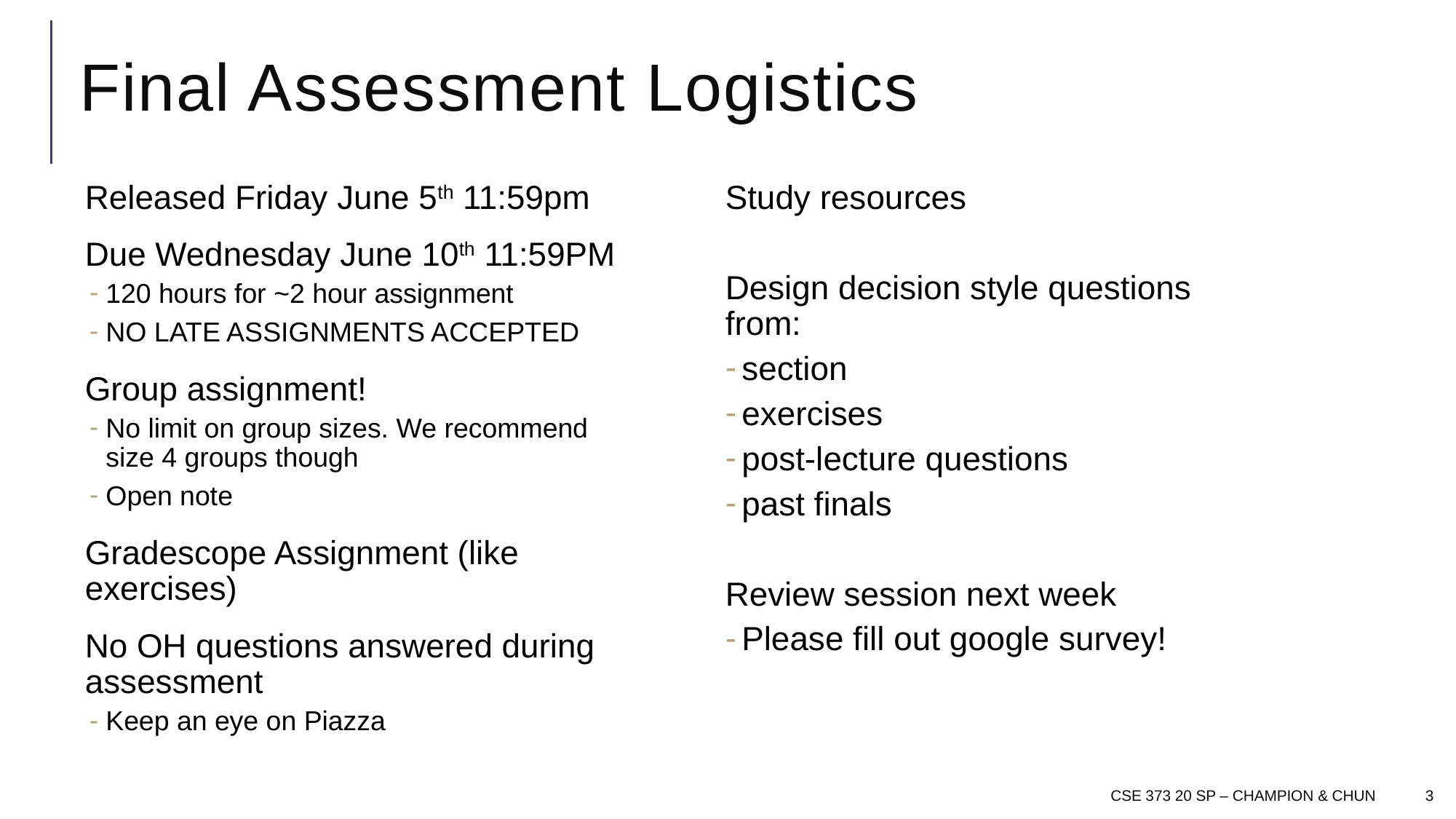

# Final Assessment Logistics
Released Friday June 5th 11:59pm
Due Wednesday June 10th 11:59PM
120 hours for ~2 hour assignment
NO LATE ASSIGNMENTS ACCEPTED
Group assignment!
No limit on group sizes. We recommend size 4 groups though
Open note
Gradescope Assignment (like exercises)
No OH questions answered during assessment
Keep an eye on Piazza

Study resources

Design decision style questions from:
section
exercises
post-lecture questions
past finals

Review session next week
Please fill out google survey!

CSE 373 20 SP – champion & Chun
3